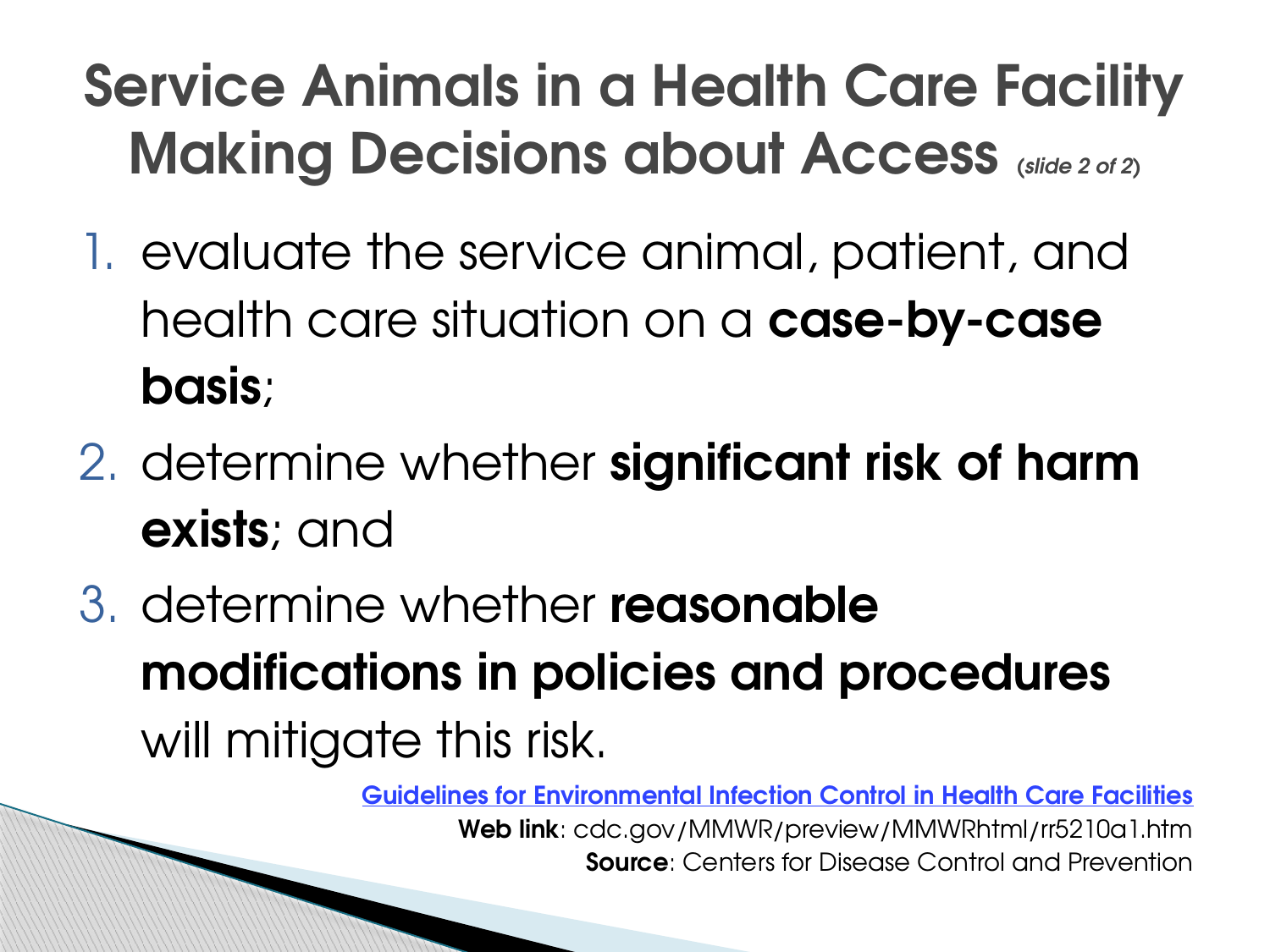

# Service Animals in a Health Care Facility Making Decisions about Access (slide 2 of 2)
evaluate the service animal, patient, and health care situation on a case-by-case basis;
determine whether significant risk of harm exists; and
determine whether reasonable modifications in policies and procedures will mitigate this risk.
Guidelines for Environmental Infection Control in Health Care Facilities
Web link: cdc.gov/MMWR/preview/MMWRhtml/rr5210a1.htm
Source: Centers for Disease Control and Prevention